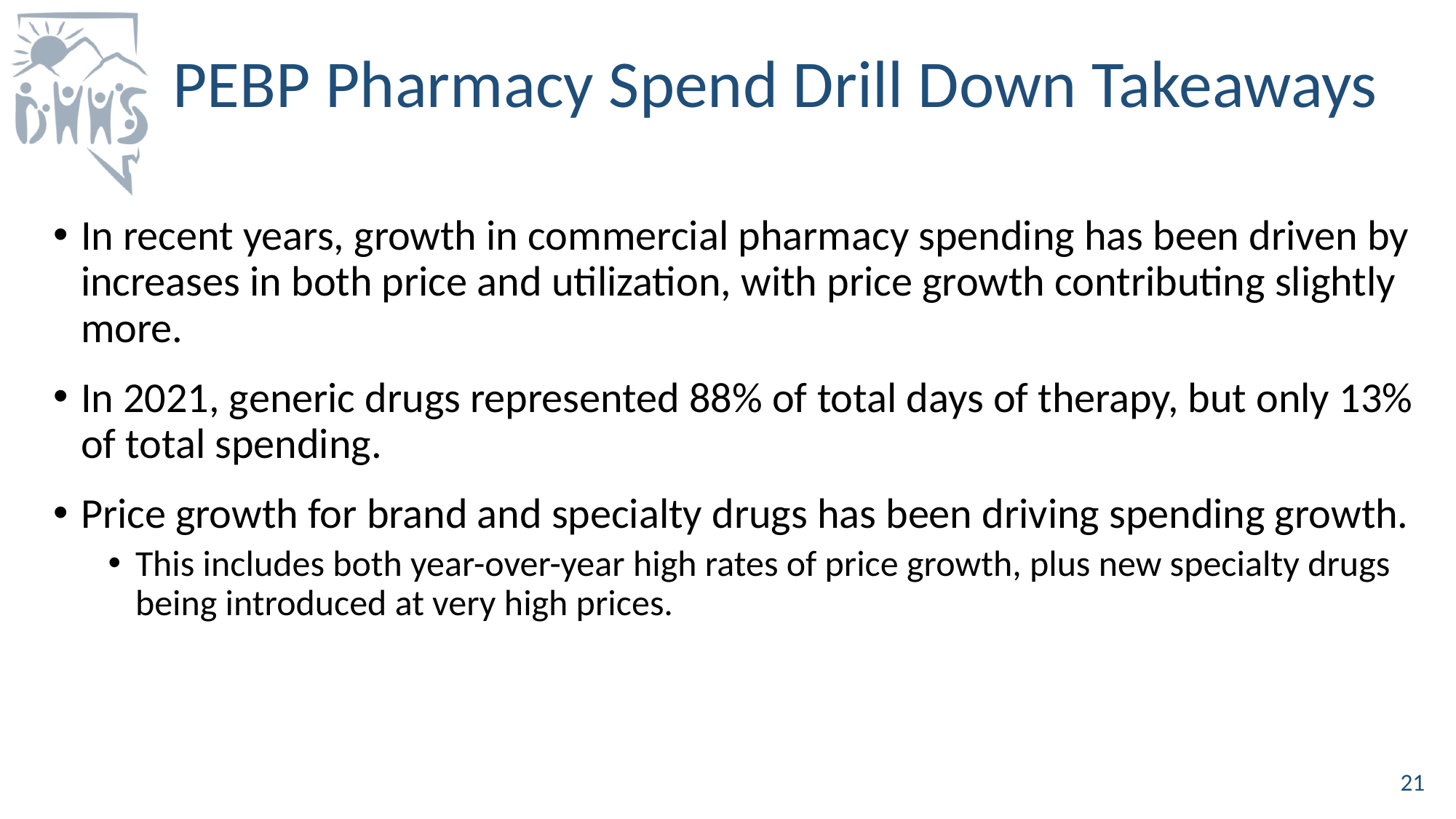

# PEBP Pharmacy Spend Drill Down Takeaways
In recent years, growth in commercial pharmacy spending has been driven by increases in both price and utilization, with price growth contributing slightly more.
In 2021, generic drugs represented 88% of total days of therapy, but only 13%  of total spending.
Price growth for brand and specialty drugs has been driving spending growth.
This includes both year-over-year high rates of price growth, plus new specialty drugs being introduced at very high prices.

21